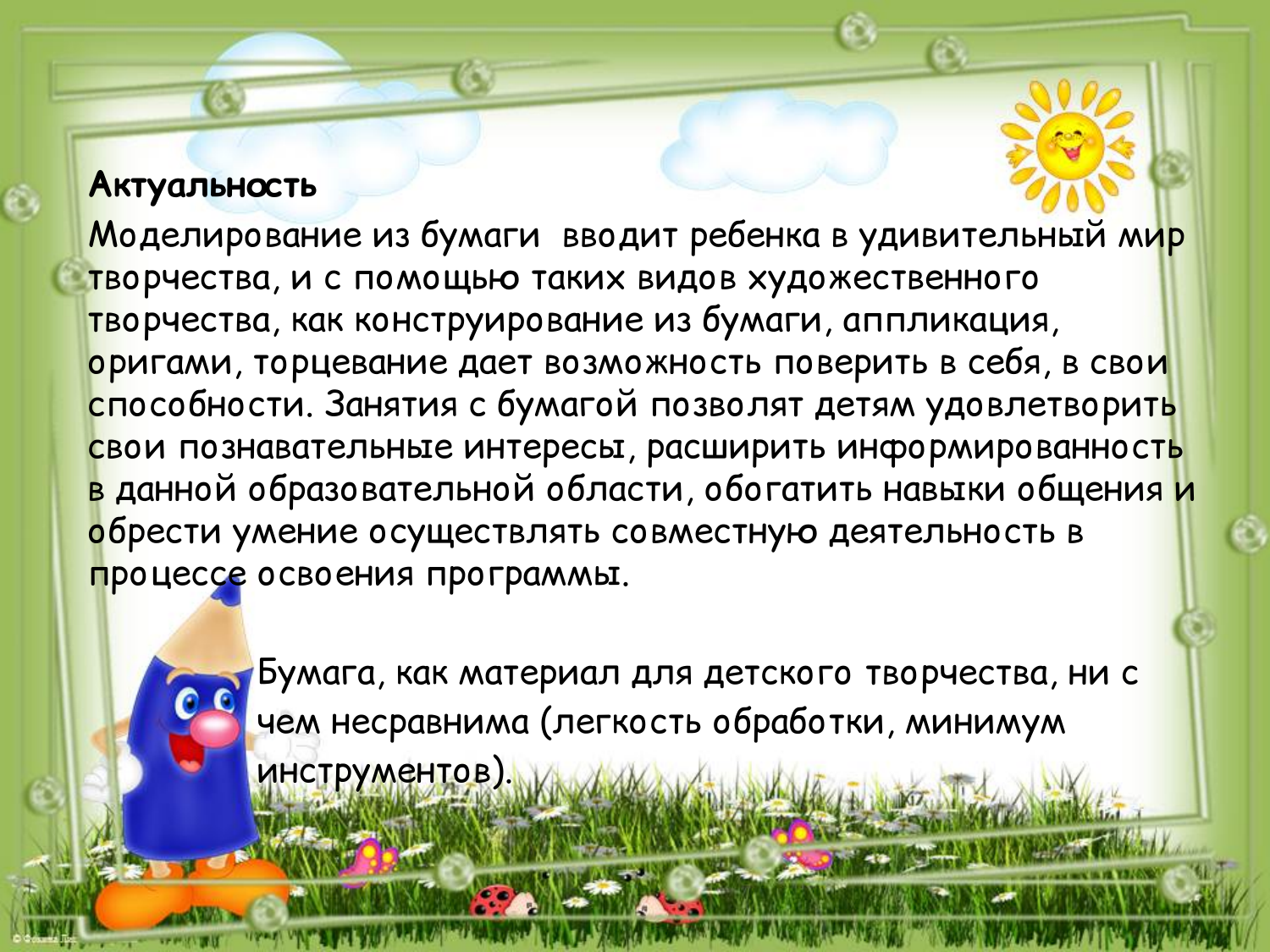

Актуальность
Моделирование из бумаги  вводит ребенка в удивительный мир творчества, и с помощью таких видов художественного творчества, как конструирование из бумаги, аппликация, оригами, торцевание дает возможность поверить в себя, в свои способности. Занятия с бумагой позволят детям удовлетворить свои познавательные интересы, расширить информированность в данной образовательной области, обогатить навыки общения и обрести умение осуществлять совместную деятельность в процессе освоения программы.

                Бумага, как материал для детского творчества, ни с
                чем несравнима (легкость обработки, минимум
                инструментов).